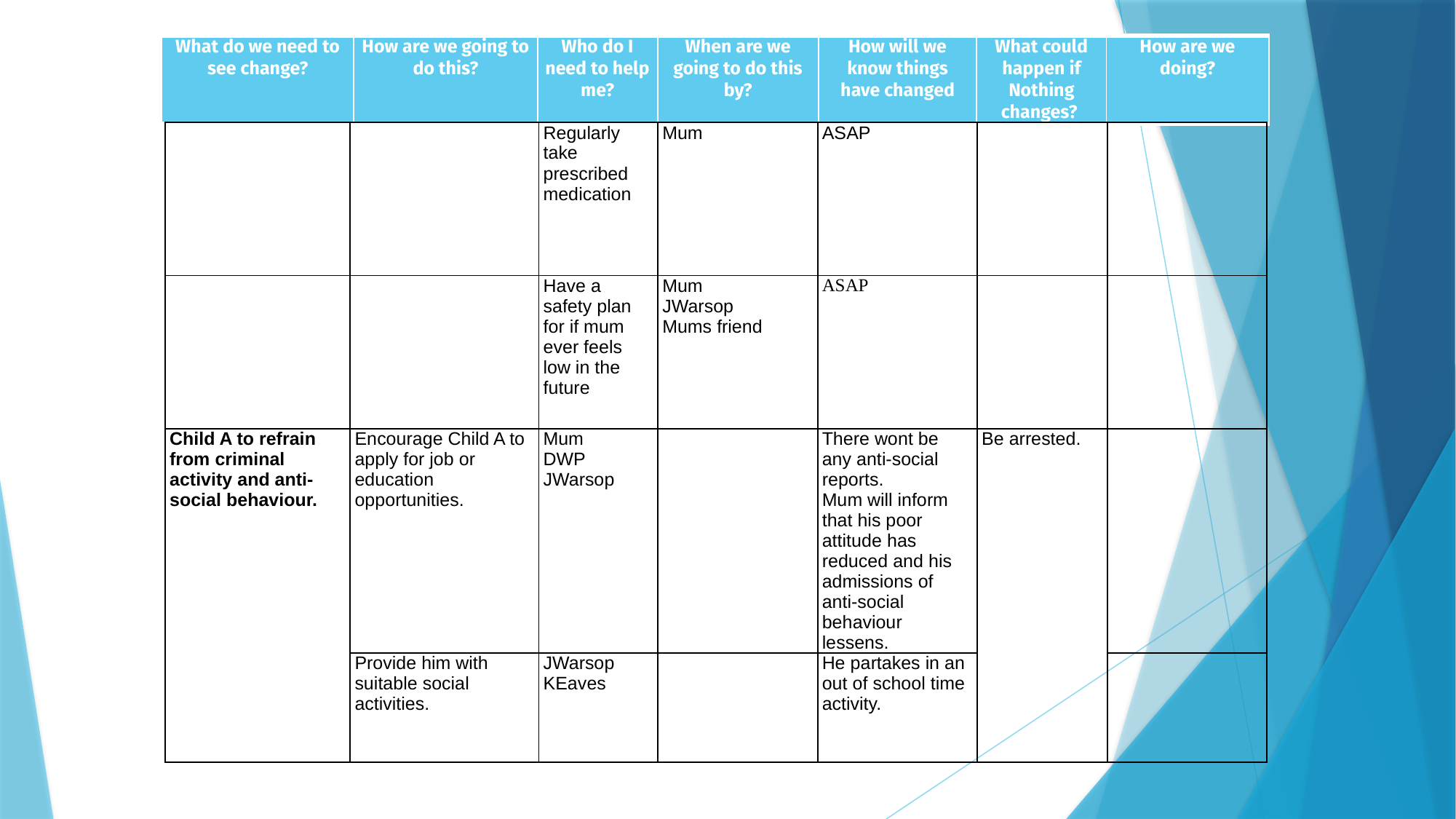

| What do we need to see change? | How are we going to do this? | Who do I need to help me? | When are we going to do this by? | How will we know things have changed | What could happen if Nothing changes? | How are we doing? |
| --- | --- | --- | --- | --- | --- | --- |

|  |  | Regularly take prescribed medication | Mum | ASAP |  |  |
| --- | --- | --- | --- | --- | --- | --- |
|  |  | Have a safety plan for if mum ever feels low in the future | Mum JWarsop Mums friend | ASAP |  |  |
| Child A to refrain from criminal activity and anti-social behaviour. | Encourage Child A to apply for job or education opportunities. | Mum DWP JWarsop |  | There wont be any anti-social reports. Mum will inform that his poor attitude has reduced and his admissions of anti-social behaviour lessens. | Be arrested. |  |
|  | Provide him with suitable social activities. | JWarsop KEaves |  | He partakes in an out of school time activity. |  |  |